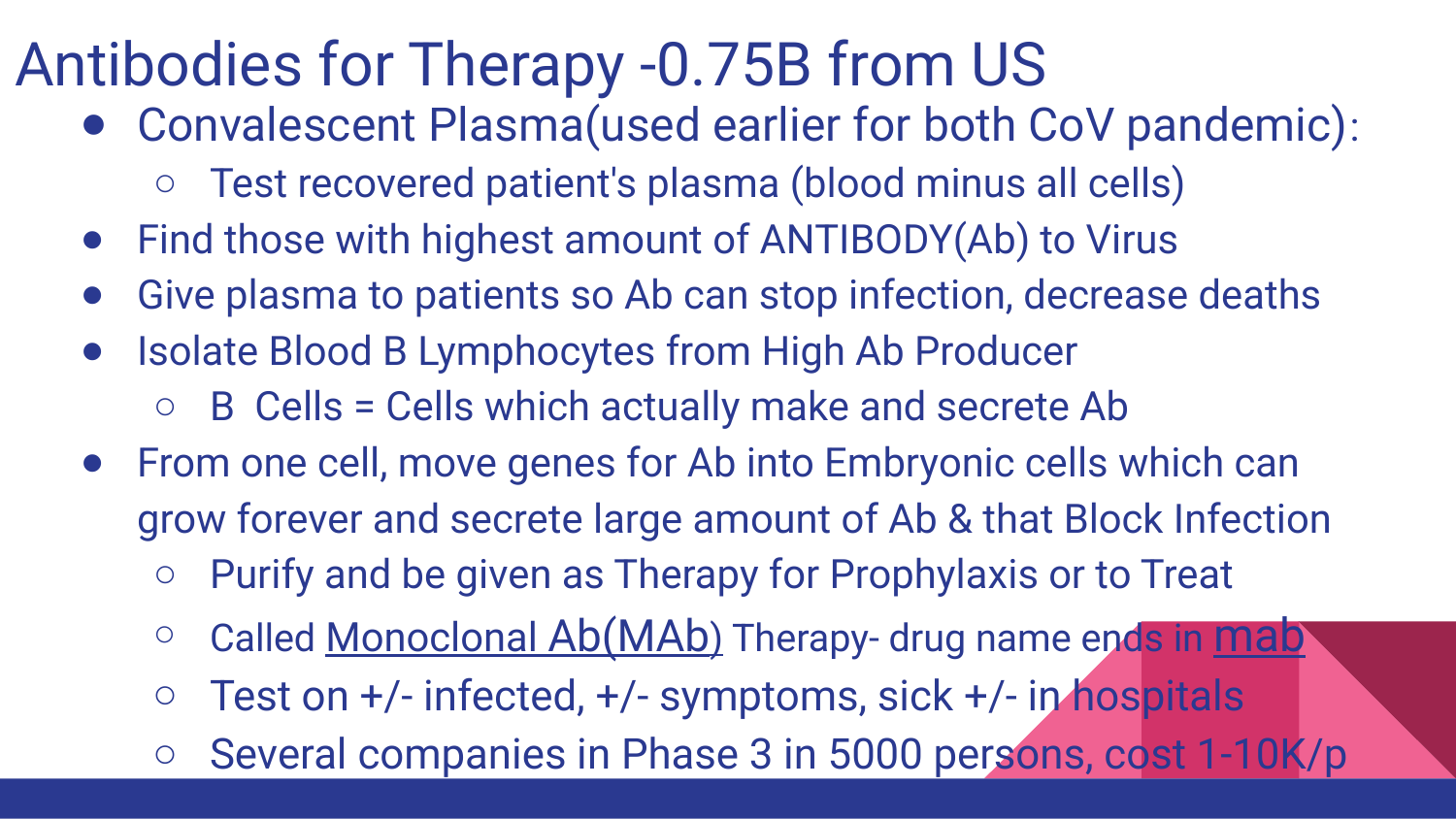

# Antibodies for Therapy -0.75B from US
Convalescent Plasma(used earlier for both CoV pandemic):
Test recovered patient's plasma (blood minus all cells)
Find those with highest amount of ANTIBODY(Ab) to Virus
Give plasma to patients so Ab can stop infection, decrease deaths
Isolate Blood B Lymphocytes from High Ab Producer
B  Cells = Cells which actually make and secrete Ab
From one cell, move genes for Ab into Embryonic cells which can grow forever and secrete large amount of Ab & that Block Infection
Purify and be given as Therapy for Prophylaxis or to Treat
Called Monoclonal Ab(MAb) Therapy- drug name ends in mab
Test on +/- infected, +/- symptoms, sick +/- in hospitals
Several companies in Phase 3 in 5000 persons, cost 1-10K/p